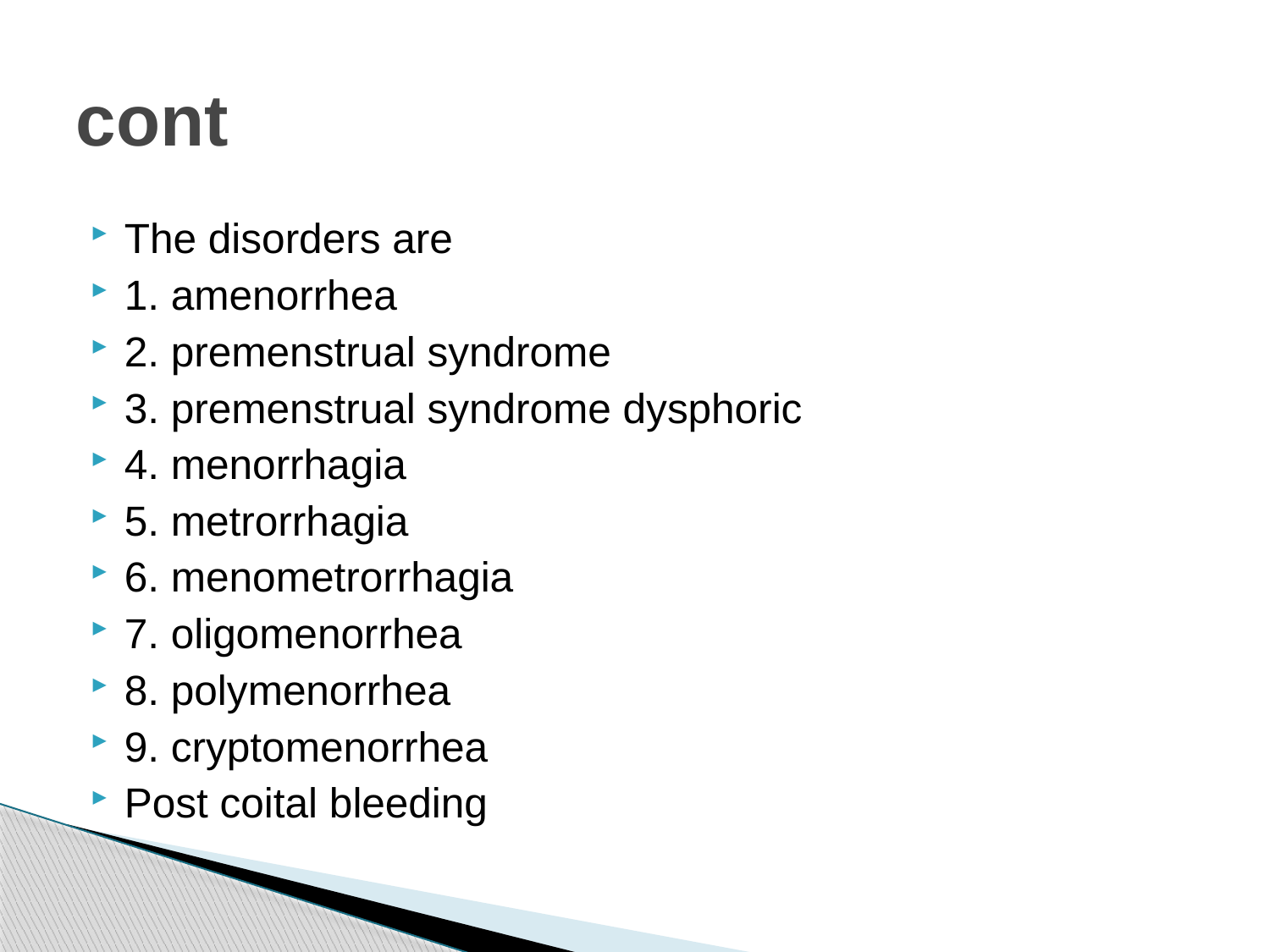

# cont
The disorders are
1. amenorrhea
2. premenstrual syndrome
3. premenstrual syndrome dysphoric
4. menorrhagia
5. metrorrhagia
6. menometrorrhagia
7. oligomenorrhea
8. polymenorrhea
9. cryptomenorrhea
Post coital bleeding